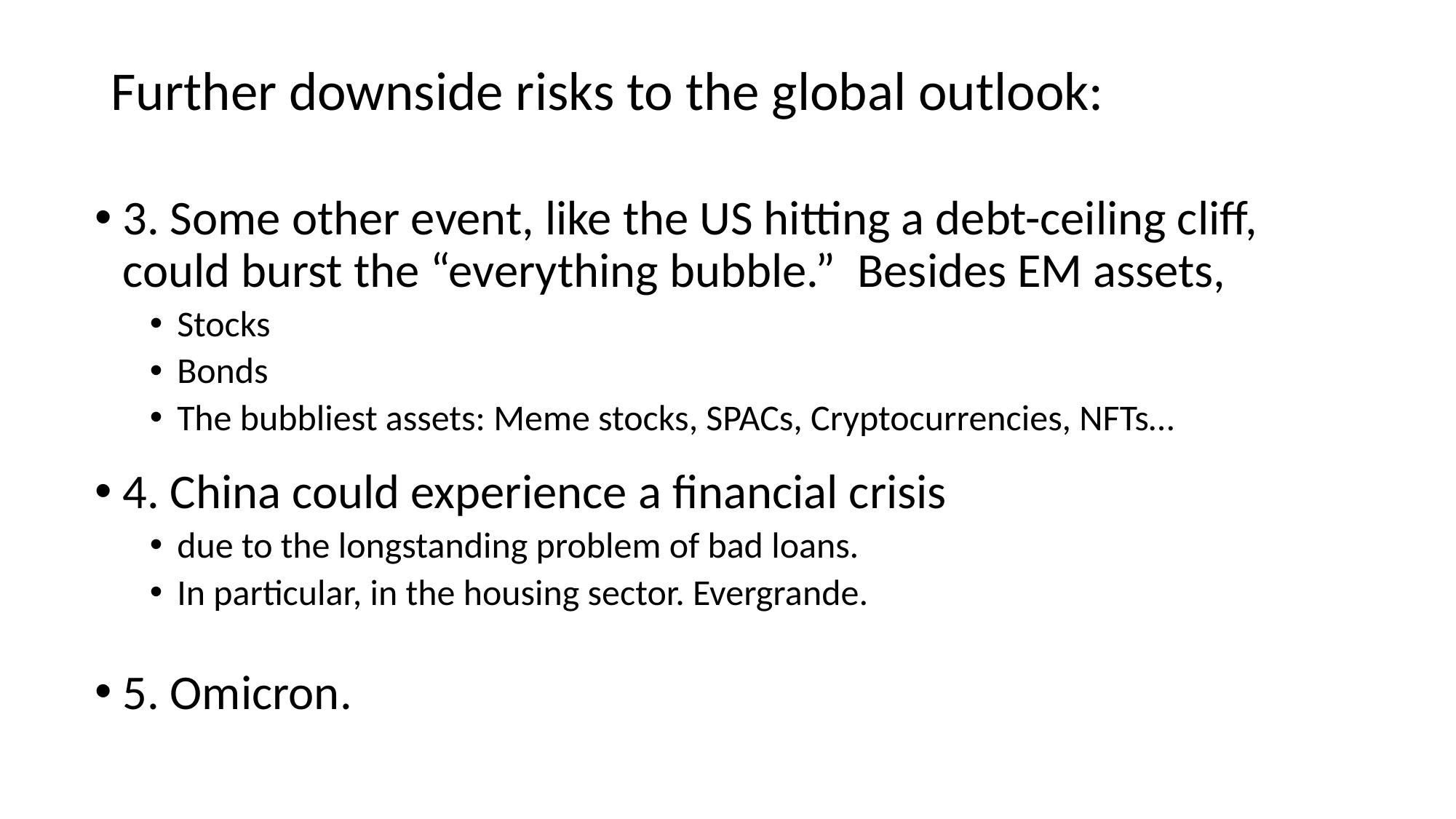

# Further downside risks to the global outlook:

3. Some other event, like the US hitting a debt-ceiling cliff,
could burst the “everything bubble.”  Besides EM assets,
Stocks
Bonds
The bubbliest assets: Meme stocks, SPACs, Cryptocurrencies, NFTs…
4. China could experience a financial crisis
due to the longstanding problem of bad loans.
In particular, in the housing sector. Evergrande.
5. Omicron.